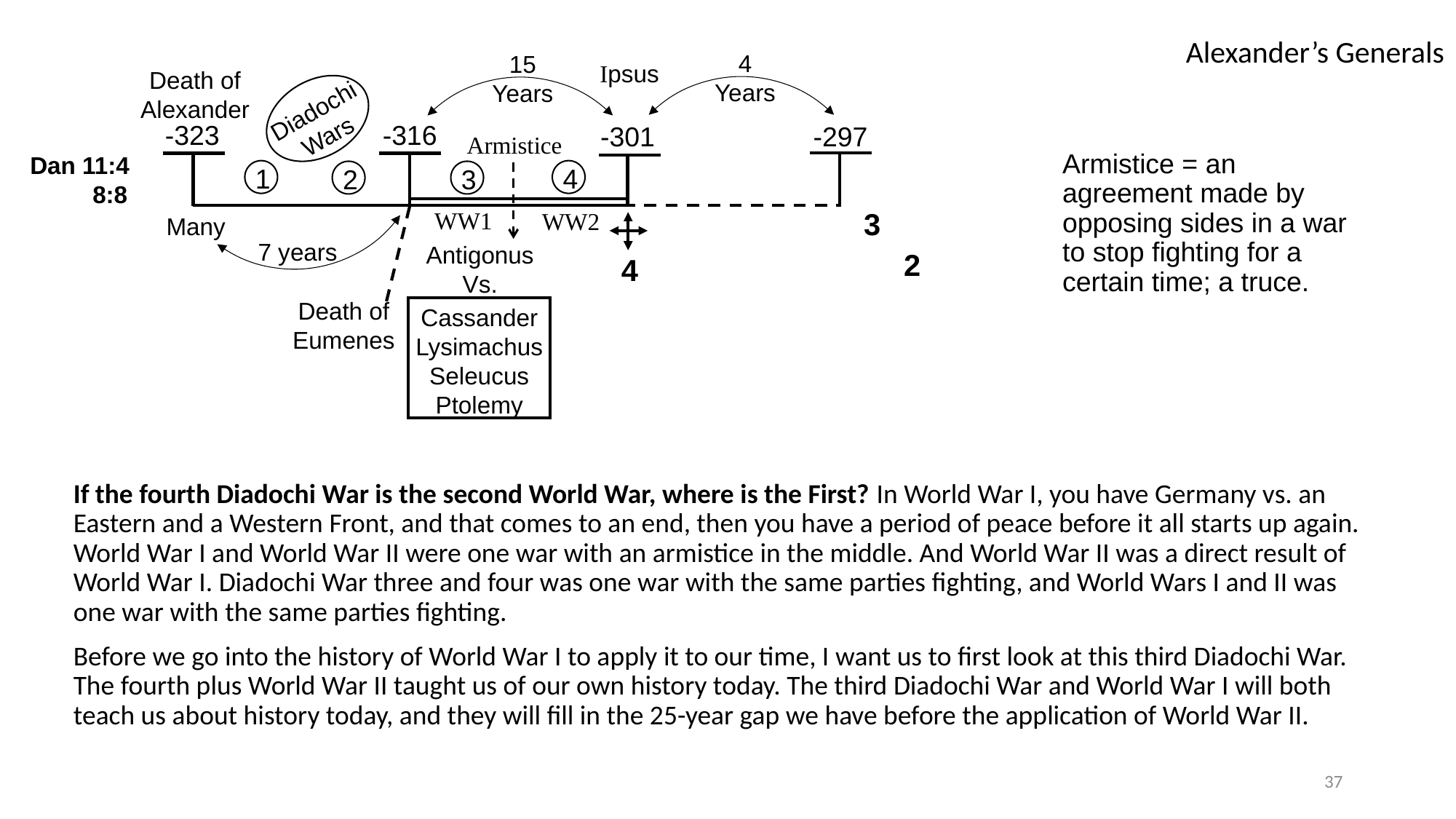

# Alexander’s Generals
4 Years
15 Years
Ipsus
Death of Alexander

Diadochi Wars
-323
-316
-301
-297
Armistice
Armistice = an agreement made by opposing sides in a war to stop fighting for a certain time; a truce.
Dan 11:4
         8:8
1

4

2

3

3
WW1
WW2
Many
Antigonus
Vs.
7 years
2
4
Death of Eumenes
Cassander
Lysimachus
Seleucus
Ptolemy
If the fourth Diadochi War is the second World War, where is the First? In World War I, you have Germany vs. an Eastern and a Western Front, and that comes to an end, then you have a period of peace before it all starts up again. World War I and World War II were one war with an armistice in the middle. And World War II was a direct result of World War I. Diadochi War three and four was one war with the same parties fighting, and World Wars I and II was one war with the same parties fighting.
Before we go into the history of World War I to apply it to our time, I want us to first look at this third Diadochi War. The fourth plus World War II taught us of our own history today. The third Diadochi War and World War I will both teach us about history today, and they will fill in the 25-year gap we have before the application of World War II.
37